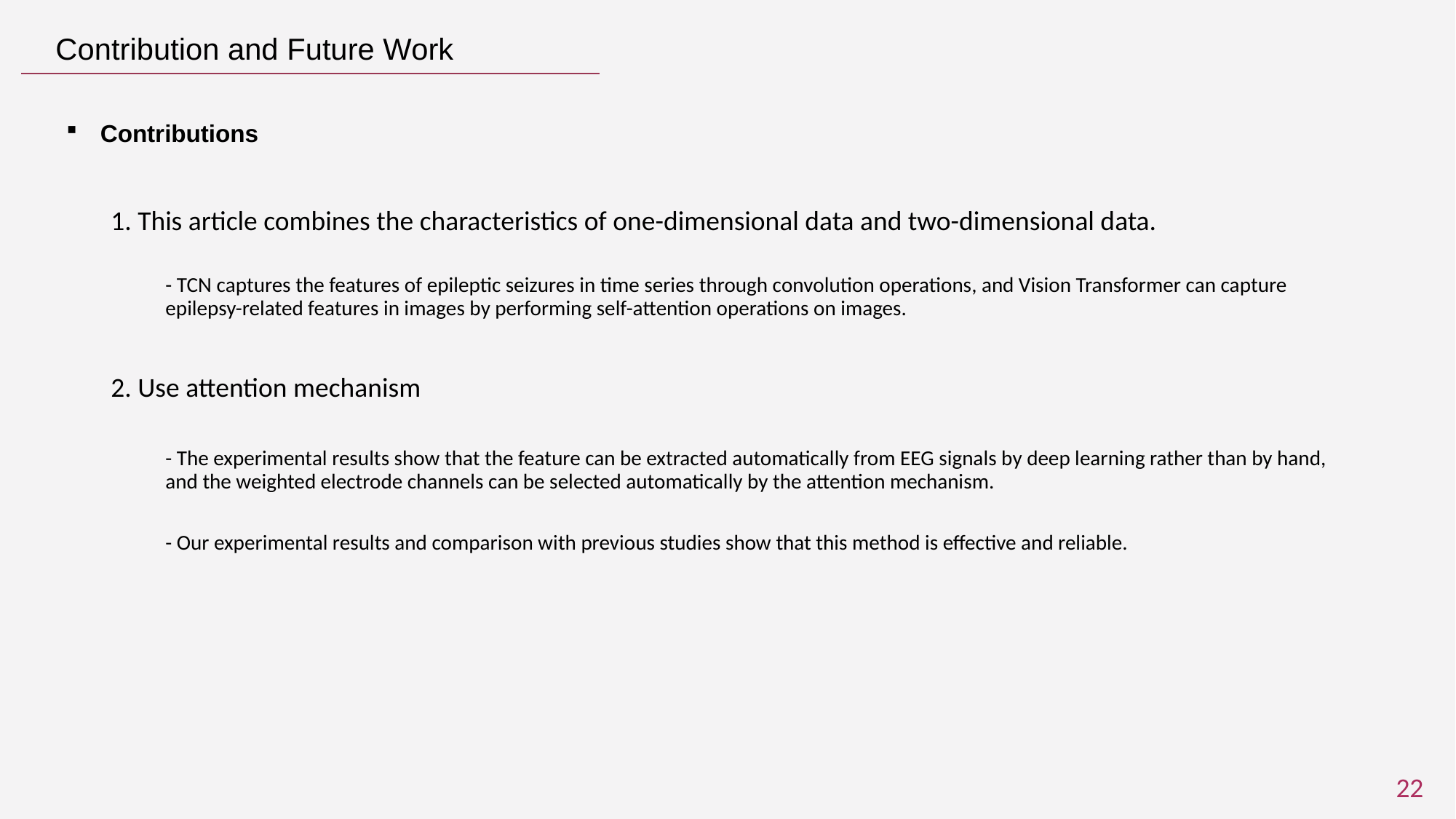

# Contribution and Future Work
Contributions
1. This article combines the characteristics of one-dimensional data and two-dimensional data.

- TCN captures the features of epileptic seizures in time series through convolution operations, and Vision Transformer can capture epilepsy-related features in images by performing self-attention operations on images.

2. Use attention mechanism

- The experimental results show that the feature can be extracted automatically from EEG signals by deep learning rather than by hand, and the weighted electrode channels can be selected automatically by the attention mechanism.

- Our experimental results and comparison with previous studies show that this method is effective and reliable.
22